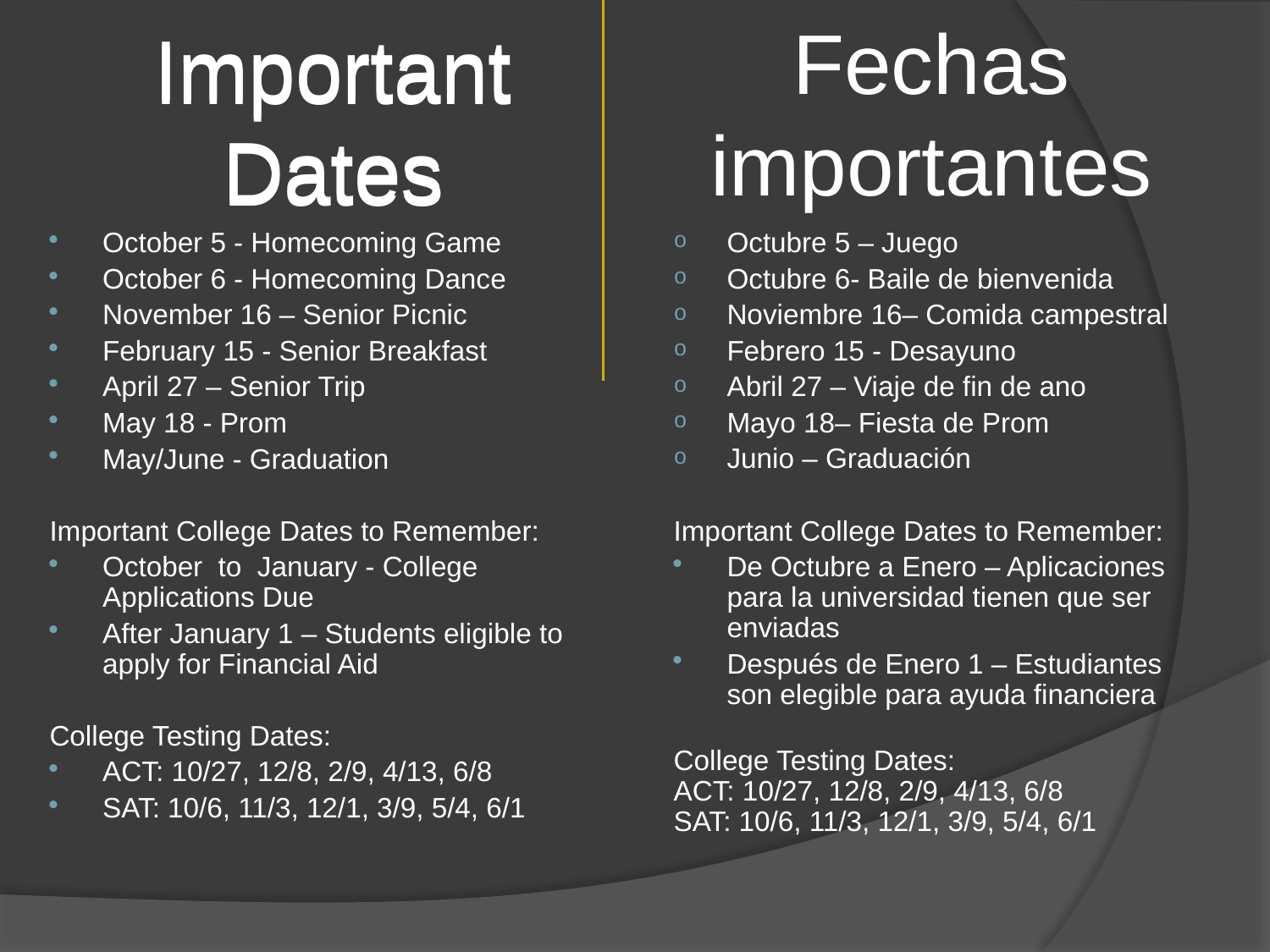

Fechas importantes
# Important Dates
Important Dates
October 5 - Homecoming Game
October 6 - Homecoming Dance
November 16 – Senior Picnic
February 15 - Senior Breakfast
April 27 – Senior Trip
May 18 - Prom
May/June - Graduation

Important College Dates to Remember:
October  to  January - College Applications Due
After January 1 – Students eligible to apply for Financial Aid

College Testing Dates:
ACT: 10/27, 12/8, 2/9, 4/13, 6/8
SAT: 10/6, 11/3, 12/1, 3/9, 5/4, 6/1

Octubre 5 – Juego
Octubre 6- Baile de bienvenida
Noviembre 16– Comida campestral
Febrero 15 - Desayuno
Abril 27 – Viaje de fin de ano
Mayo 18– Fiesta de Prom
Junio – Graduación

Important College Dates to Remember:
De Octubre a Enero – Aplicaciones para la universidad tienen que ser enviadas
Después de Enero 1 – Estudiantes son elegible para ayuda financiera

College Testing Dates:
ACT: 10/27, 12/8, 2/9, 4/13, 6/8
SAT: 10/6, 11/3, 12/1, 3/9, 5/4, 6/1